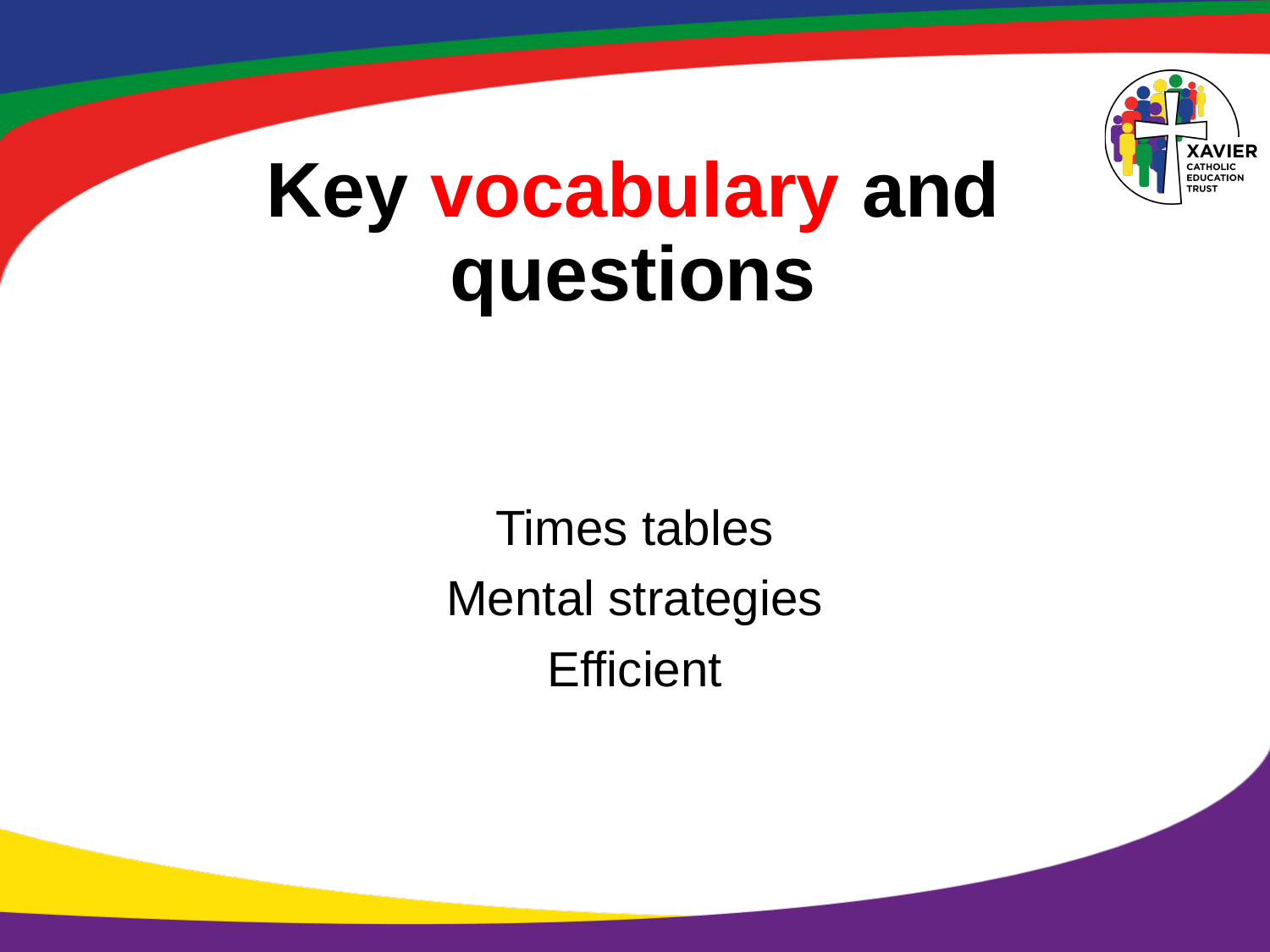

# Key vocabulary and questions
Times tables
Mental strategies
Efficient